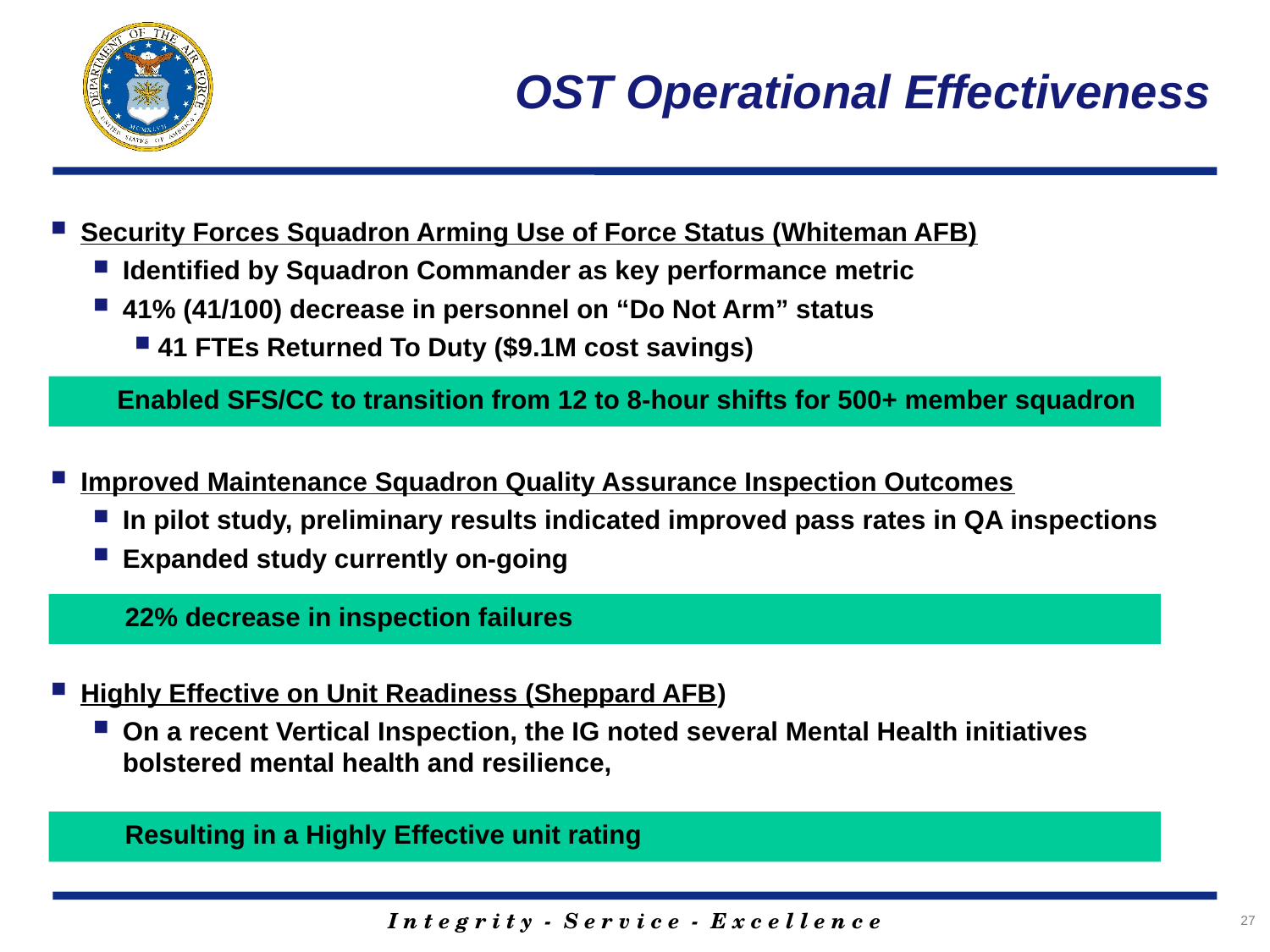

# OST Operational Effectiveness
Security Forces Squadron Arming Use of Force Status (Whiteman AFB)
Identified by Squadron Commander as key performance metric
41% (41/100) decrease in personnel on “Do Not Arm” status
41 FTEs Returned To Duty ($9.1M cost savings)

Improved Maintenance Squadron Quality Assurance Inspection Outcomes
In pilot study, preliminary results indicated improved pass rates in QA inspections
Expanded study currently on-going

Highly Effective on Unit Readiness (Sheppard AFB)
On a recent Vertical Inspection, the IG noted several Mental Health initiatives bolstered mental health and resilience,

      Enabled SFS/CC to transition from 12 to 8-hour shifts for 500+ member squadron
22% decrease in inspection failures
Resulting in a Highly Effective unit rating
27